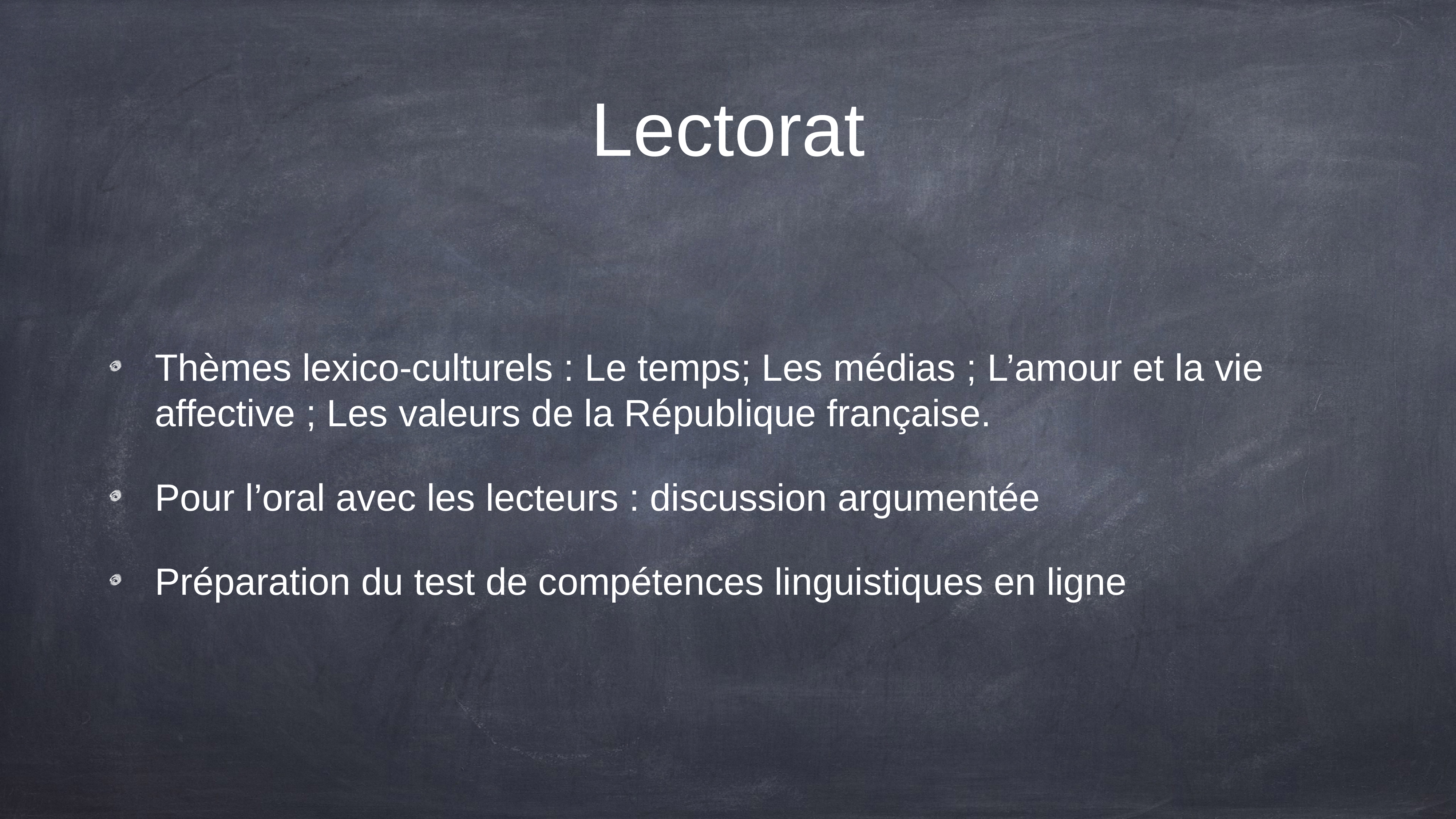

# Lectorat
Thèmes lexico-culturels : Le temps; Les médias ; L’amour et la vie affective ; Les valeurs de la République française.
Pour l’oral avec les lecteurs : discussion argumentée
Préparation du test de compétences linguistiques en ligne